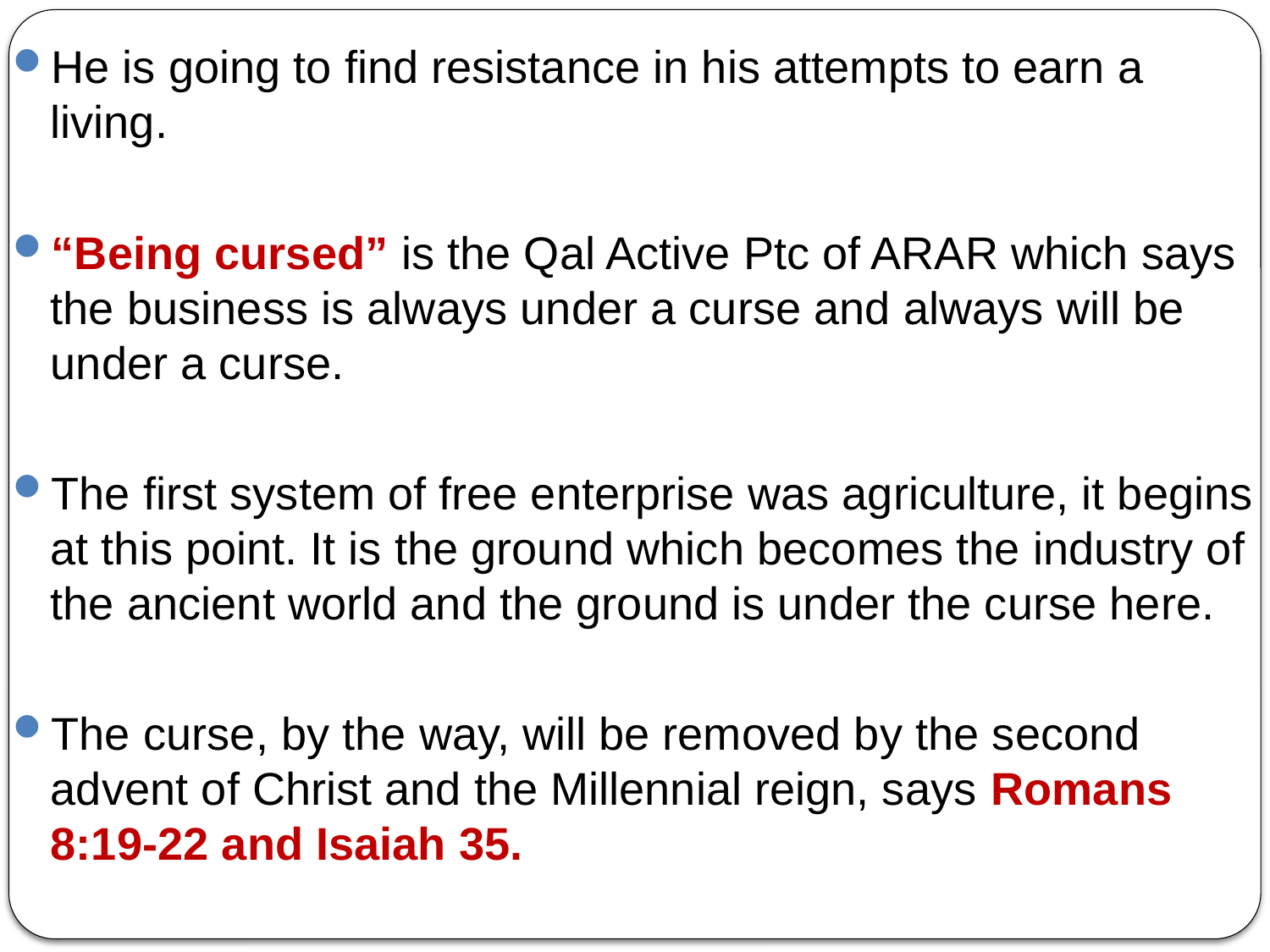

He is going to find resistance in his attempts to earn a living.

“Being cursed” is the Qal Active Ptc of ARAR which says the business is always under a curse and always will be under a curse.

The first system of free enterprise was agriculture, it begins at this point. It is the ground which becomes the industry of the ancient world and the ground is under the curse here.

The curse, by the way, will be removed by the second advent of Christ and the Millennial reign, says Romans 8:19-22 and Isaiah 35.